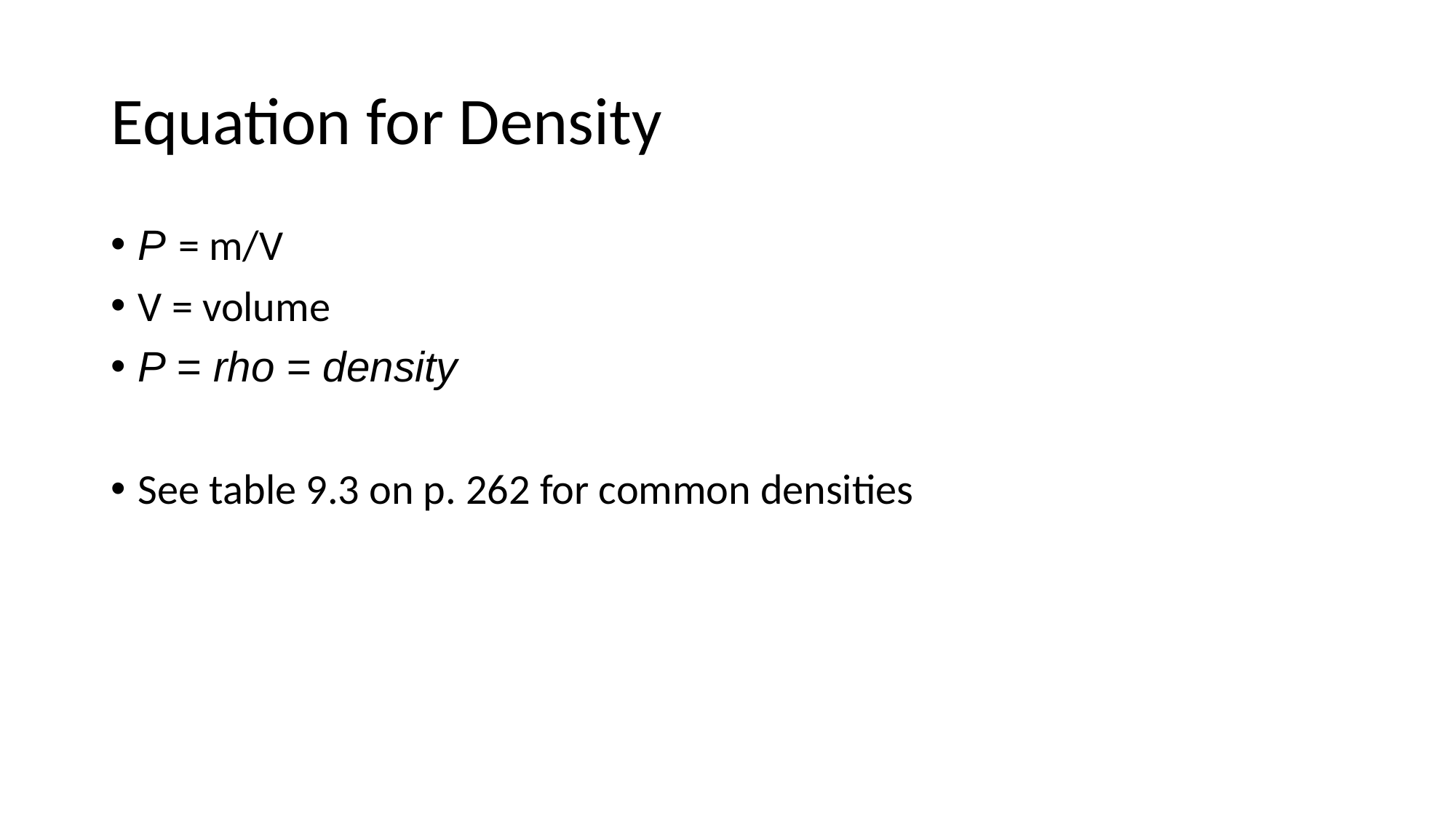

# Equation for Density
P = m/V
V = volume
P = rho = density

See table 9.3 on p. 262 for common densities